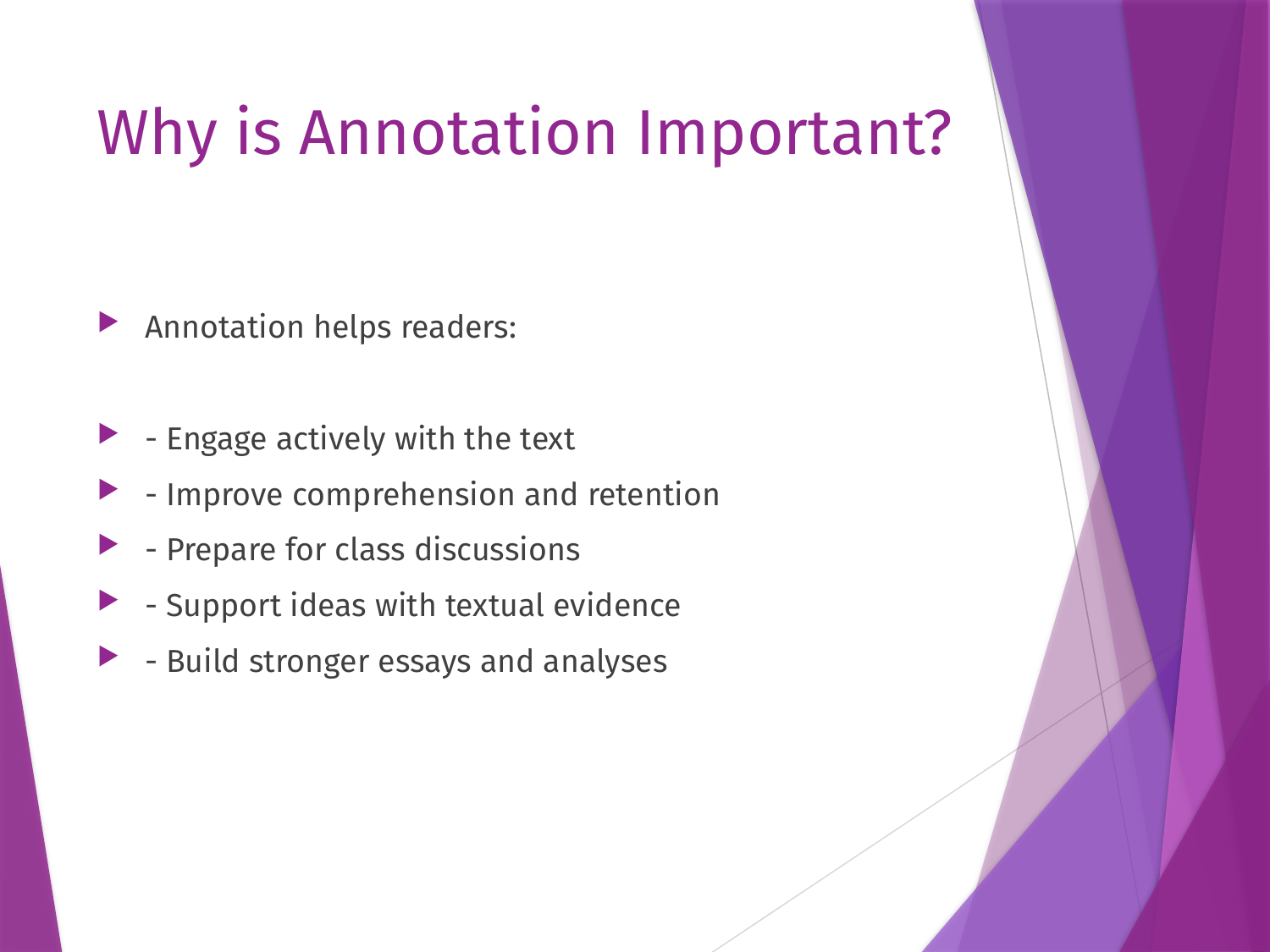

# Why is Annotation Important?
Annotation helps readers:

- Engage actively with the text
- Improve comprehension and retention
- Prepare for class discussions
- Support ideas with textual evidence
- Build stronger essays and analyses